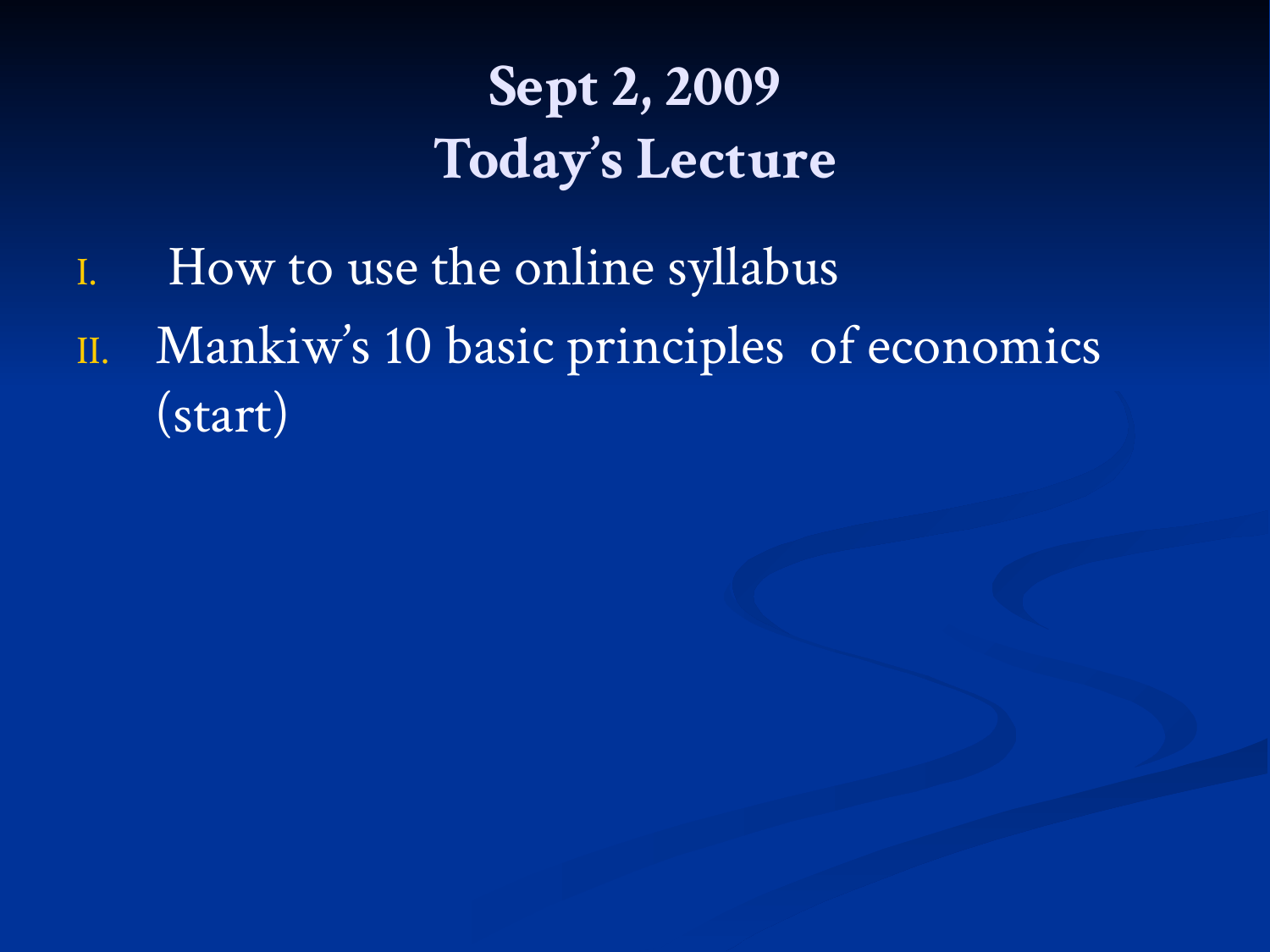

# Sept 2, 2009 Today’s Lecture
 How to use the online syllabus
Mankiw’s 10 basic principles  of economics (start)